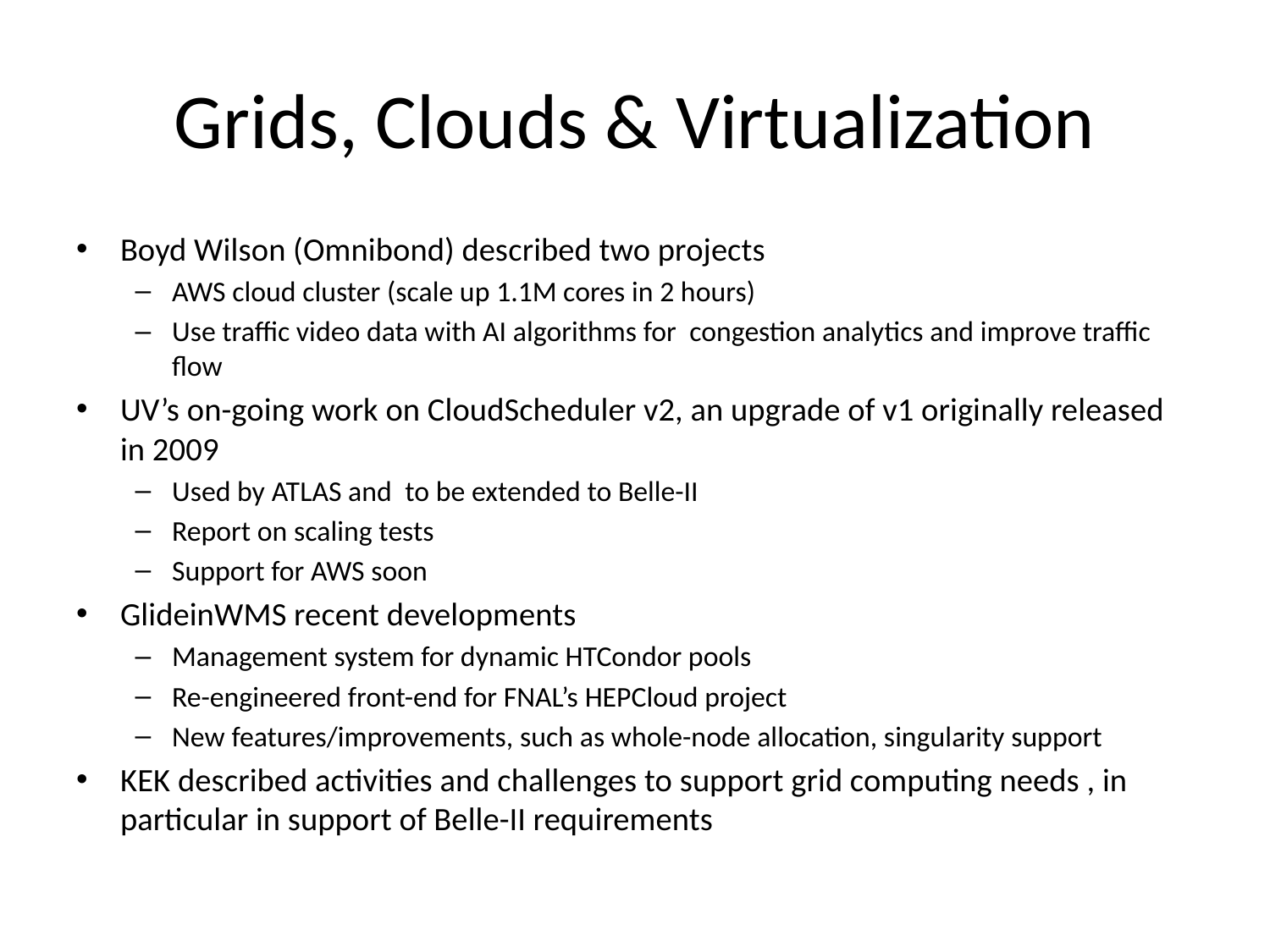

# Grids, Clouds & Virtualization
Boyd Wilson (Omnibond) described two projects
AWS cloud cluster (scale up 1.1M cores in 2 hours)
Use traffic video data with AI algorithms for  congestion analytics and improve traffic flow
UV’s on-going work on CloudScheduler v2, an upgrade of v1 originally released in 2009
Used by ATLAS and  to be extended to Belle-II
Report on scaling tests
Support for AWS soon
GlideinWMS recent developments
Management system for dynamic HTCondor pools
Re-engineered front-end for FNAL’s HEPCloud project
New features/improvements, such as whole-node allocation, singularity support
KEK described activities and challenges to support grid computing needs , in particular in support of Belle-II requirements